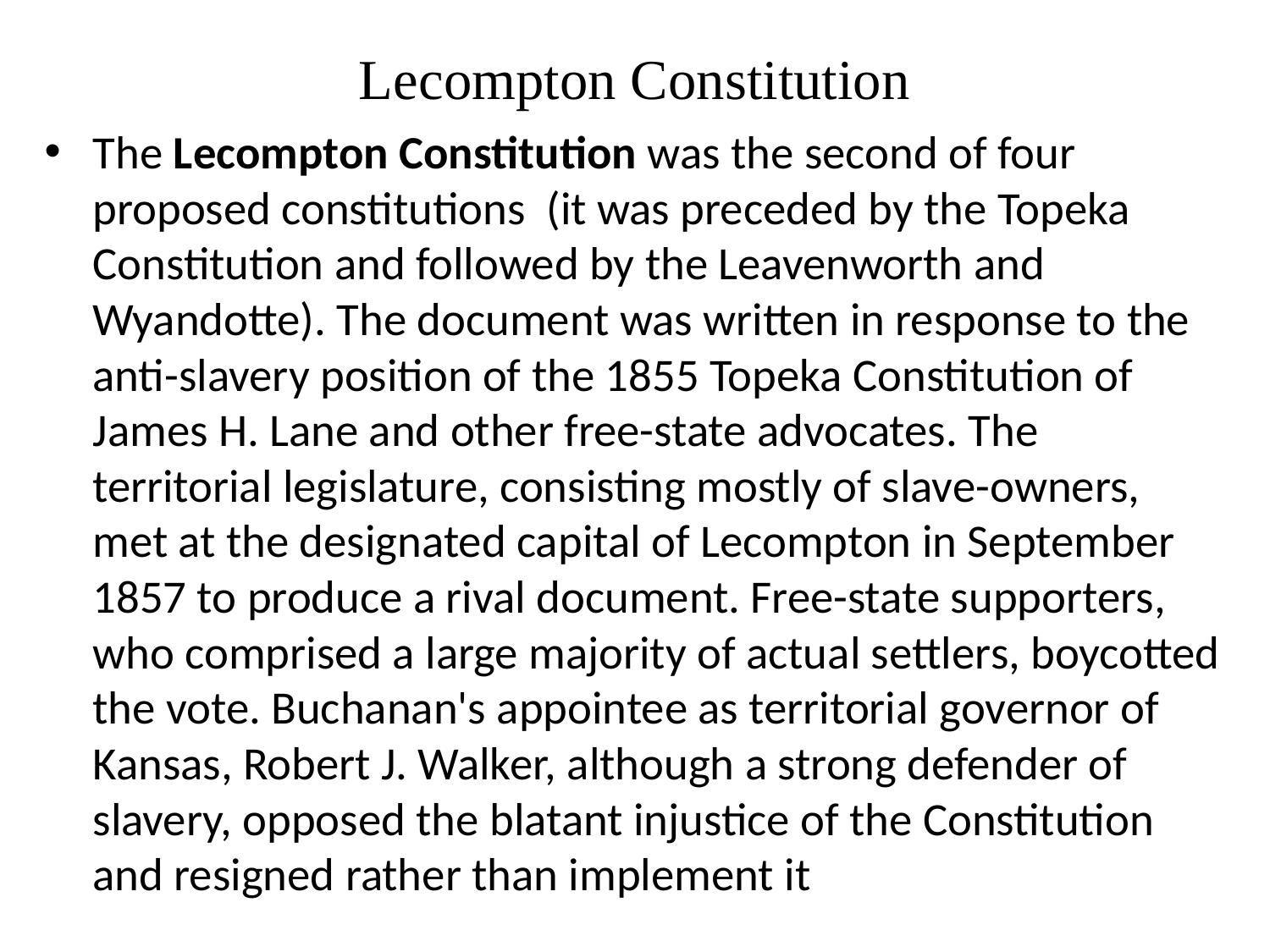

# Lecompton Constitution
The Lecompton Constitution was the second of four proposed constitutions  (it was preceded by the Topeka Constitution and followed by the Leavenworth and Wyandotte). The document was written in response to the anti-slavery position of the 1855 Topeka Constitution of James H. Lane and other free-state advocates. The territorial legislature, consisting mostly of slave-owners, met at the designated capital of Lecompton in September 1857 to produce a rival document. Free-state supporters, who comprised a large majority of actual settlers, boycotted the vote. Buchanan's appointee as territorial governor of Kansas, Robert J. Walker, although a strong defender of slavery, opposed the blatant injustice of the Constitution and resigned rather than implement it